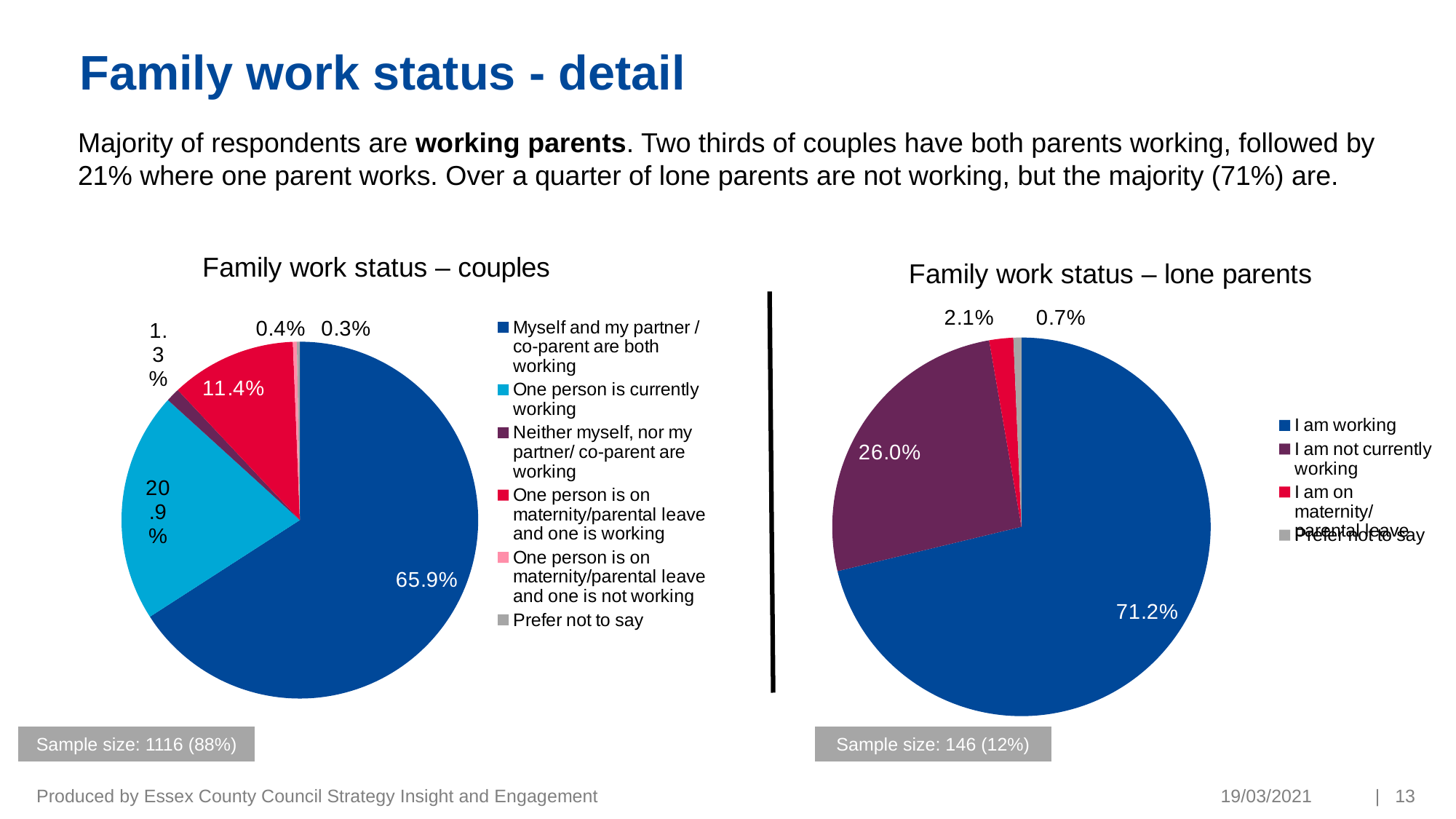

# Family work status - detail
Majority of respondents are working parents. Two thirds of couples have both parents working, followed by 21% where one parent works. Over a quarter of lone parents are not working, but the majority (71%) are.

### Chart: Family work status – couples

| Category |  |
|---|---|
| Myself and my partner / co-parent are both working | 0.6589077887197852 |
| One person is currently working | 0.20859444941808417 |
| Neither myself, nor my partner/ co-parent are working | 0.012533572068039392 |
| One person is on maternity/parental leave and one is working | 0.11369740376007162 |
| One person is on maternity/parental leave and one is not working | 0.0035810205908683975 |
| Prefer not to say | 0.0026857654431512983 |

### Chart: Family work status – lone parents

| Category |  |
|---|---|
| I am working | 0.7123287671232876 |
| I am not currently working | 0.2602739726027397 |
| I am on maternity/parental leave | 0.020547945205479454 |
| Prefer not to say | 0.00684931506849315 |
Sample size: 146 (12%)
Sample size: 1116 (88%)
Produced by Essex County Council Strategy Insight and Engagement
19/03/2021
|   13